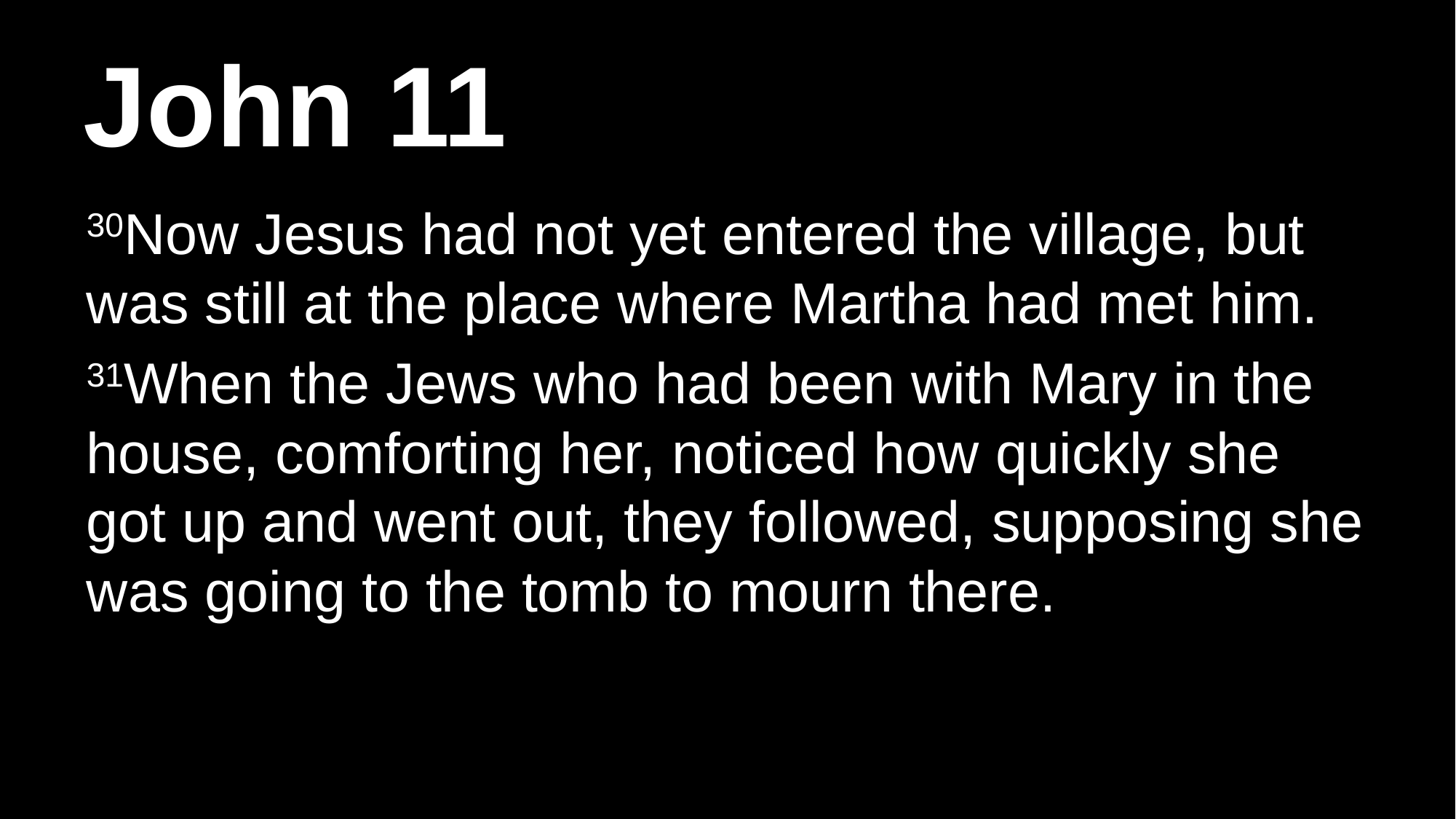

# John 11
30Now Jesus had not yet entered the village, but was still at the place where Martha had met him.
31When the Jews who had been with Mary in the house, comforting her, noticed how quickly she got up and went out, they followed, supposing she was going to the tomb to mourn there.